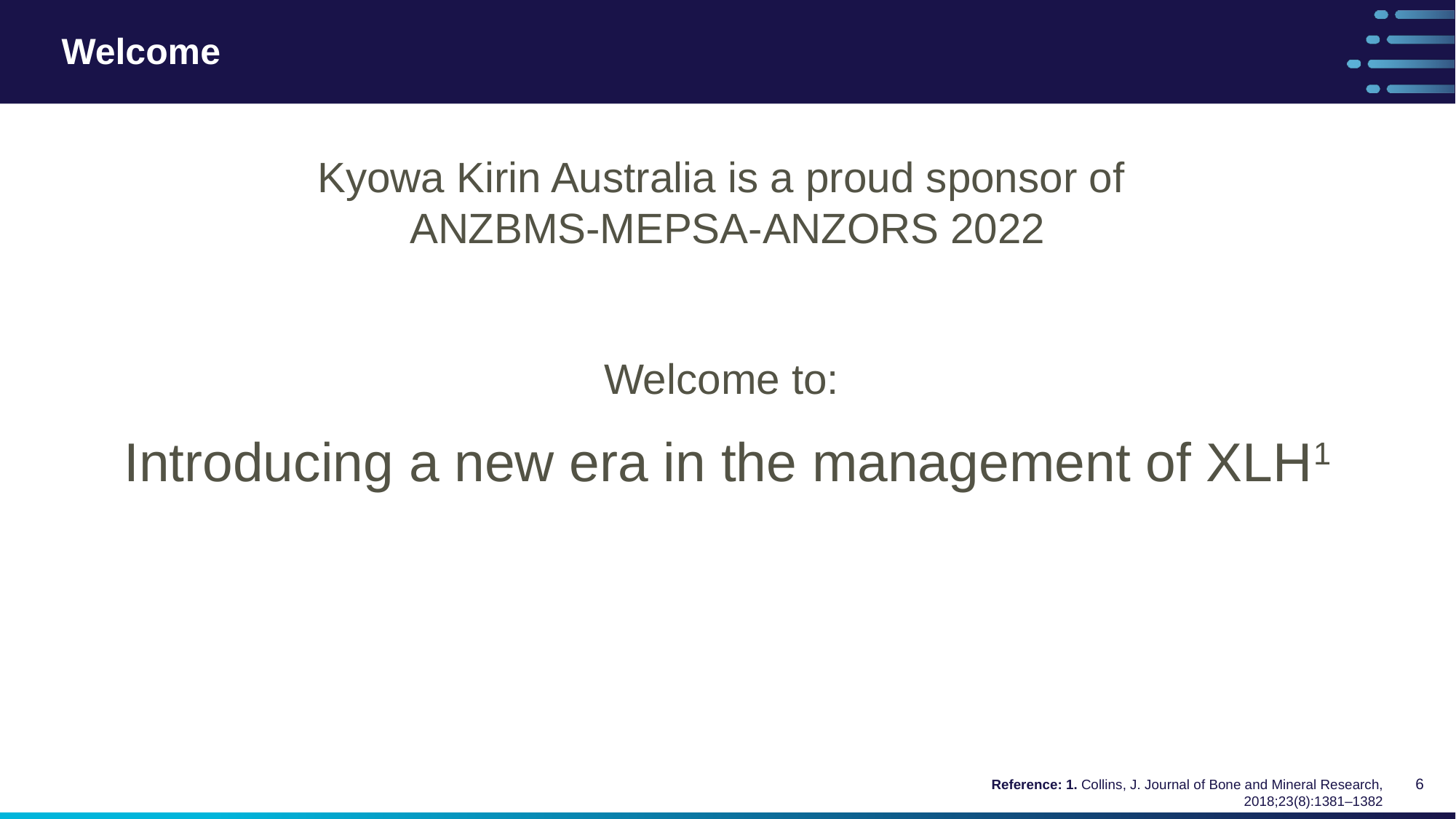

# Welcome
Kyowa Kirin Australia is a proud sponsor of
ANZBMS-MEPSA-ANZORS 2022

Welcome to:
Introducing a new era in the management of XLH1

6
Reference: 1. Collins, J. Journal of Bone and Mineral Research, 2018;23(8):1381–1382